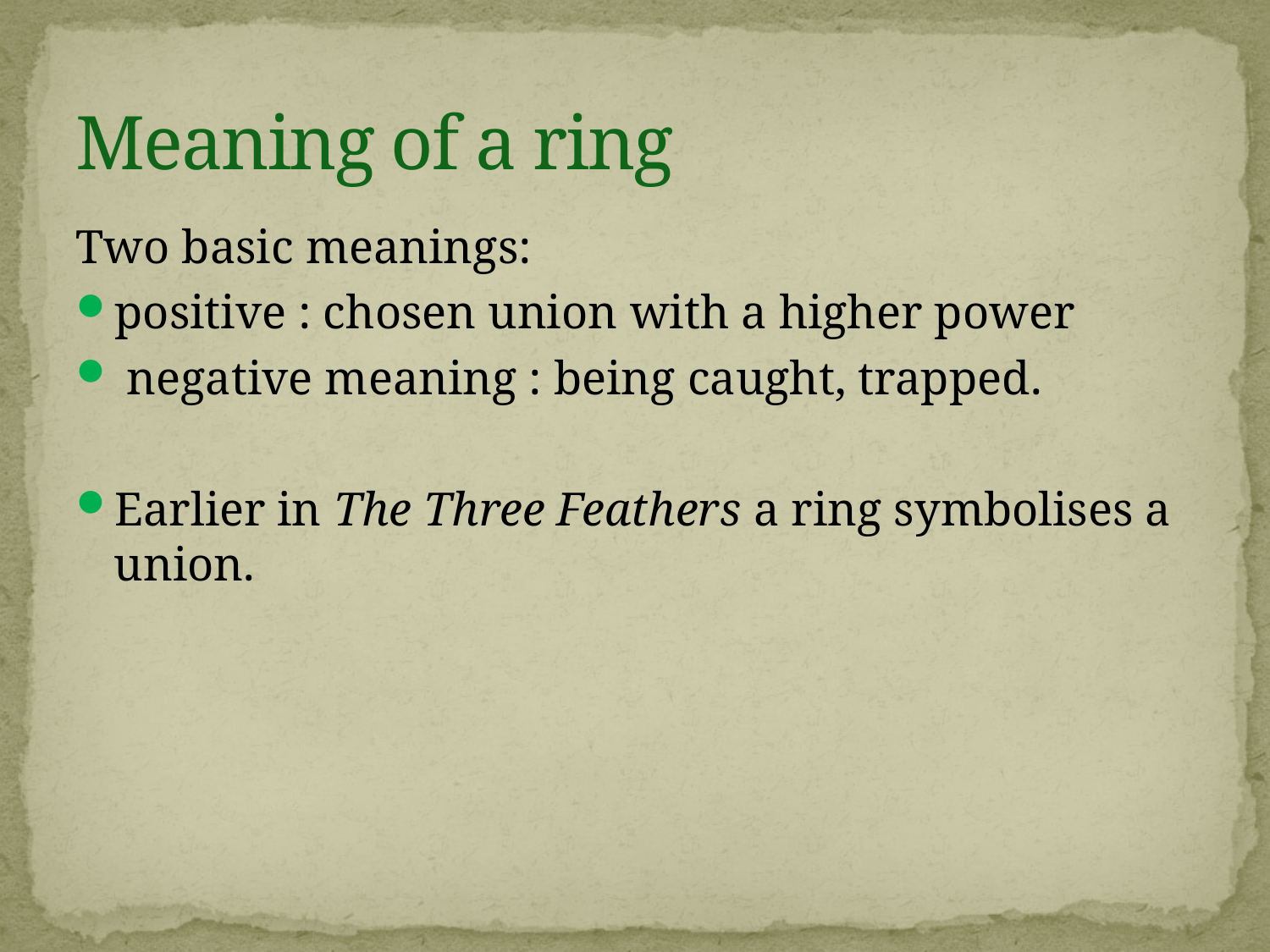

# Meaning of a ring
Two basic meanings:
positive : chosen union with a higher power
 negative meaning : being caught, trapped.

Earlier in The Three Feathers a ring symbolises a union.